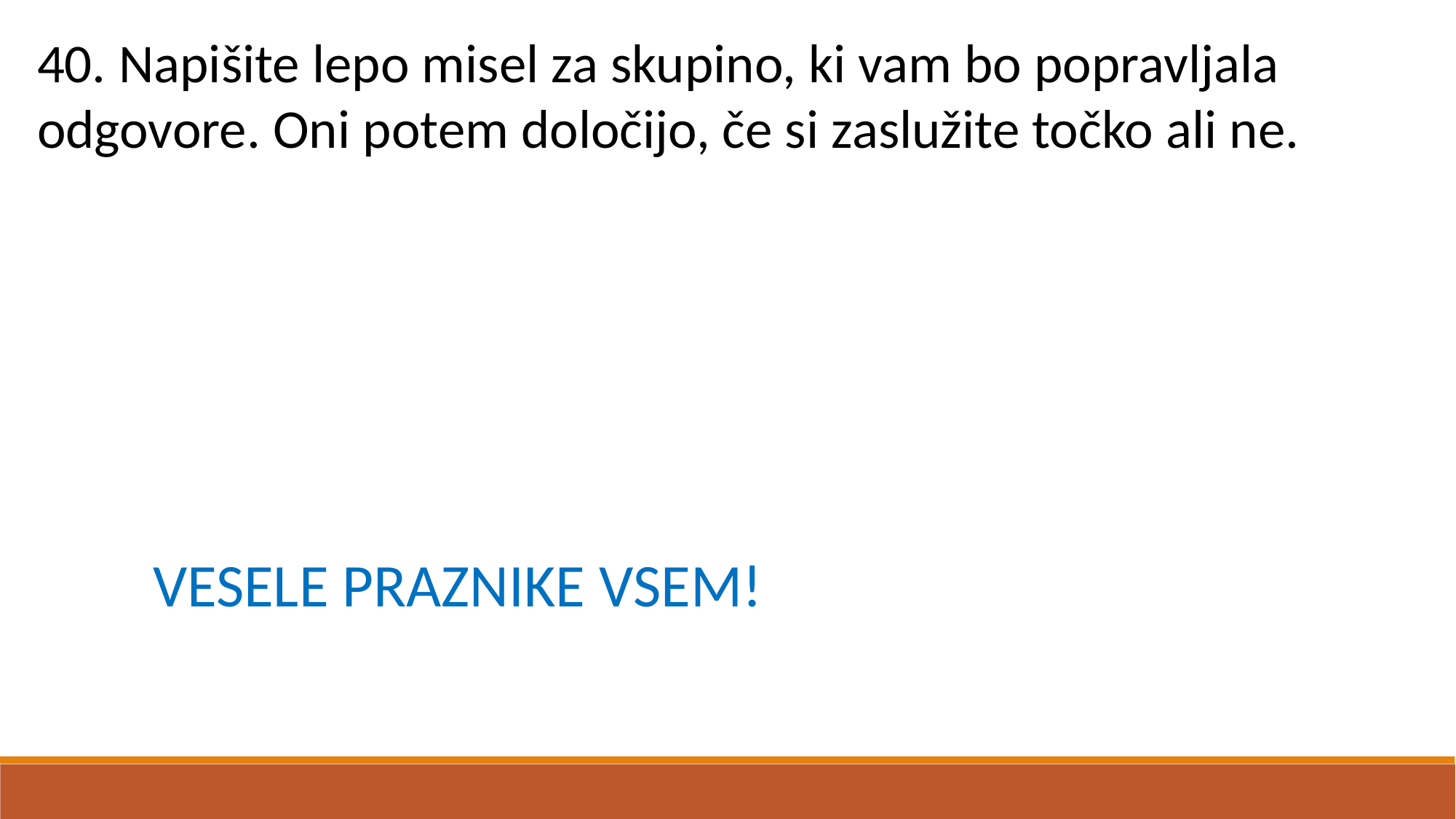

40. Napišite lepo misel za skupino, ki vam bo popravljala odgovore. Oni potem določijo, če si zaslužite točko ali ne.
VESELE PRAZNIKE VSEM!